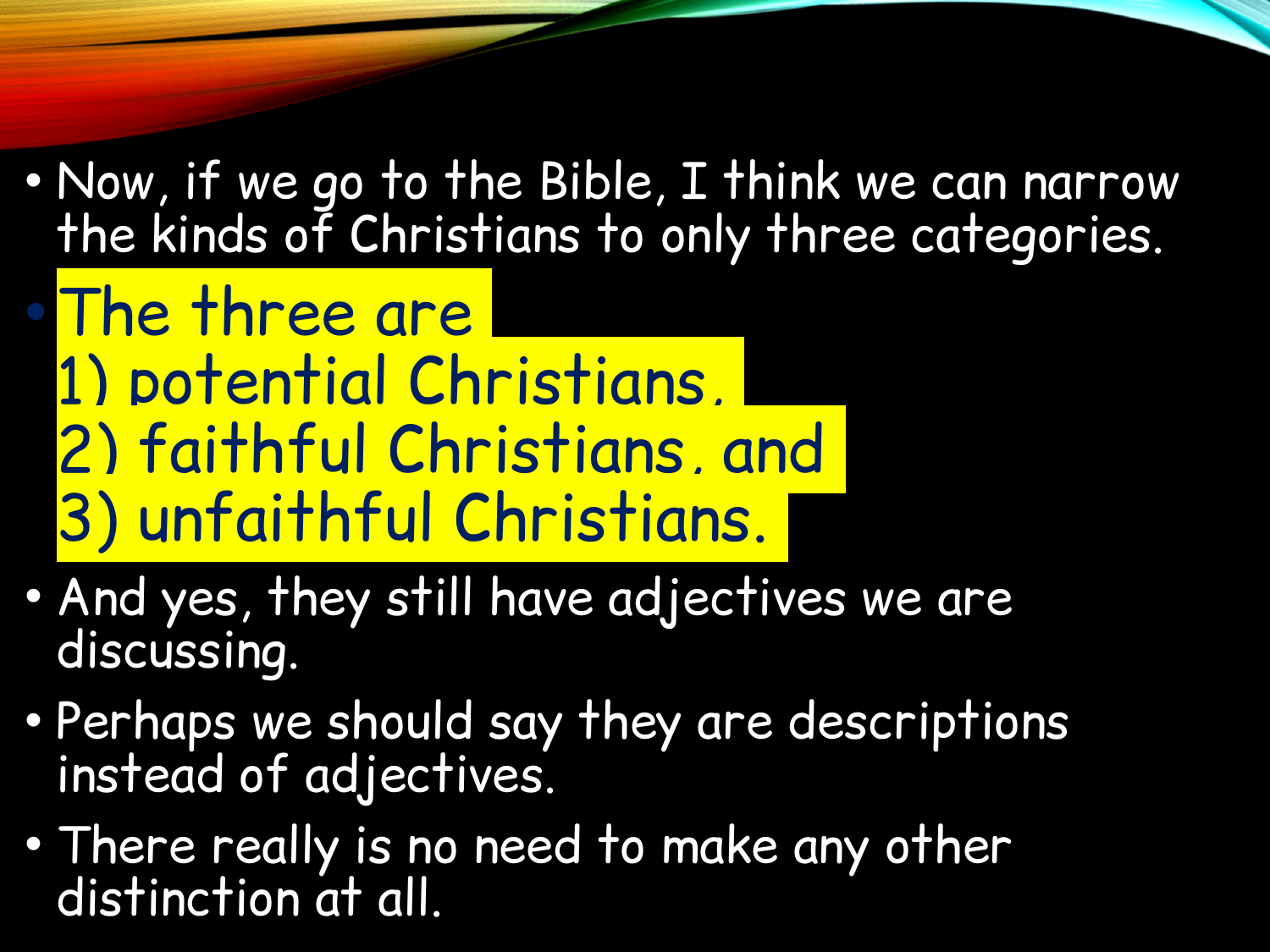

Now, if we go to the Bible, I think we can narrow the kinds of Christians to only three categories.
The three are
1) potential Christians,
2) faithful Christians, and
3) unfaithful Christians.
And yes, they still have adjectives we are discussing.
Perhaps we should say they are descriptions instead of adjectives.
There really is no need to make any other distinction at all.